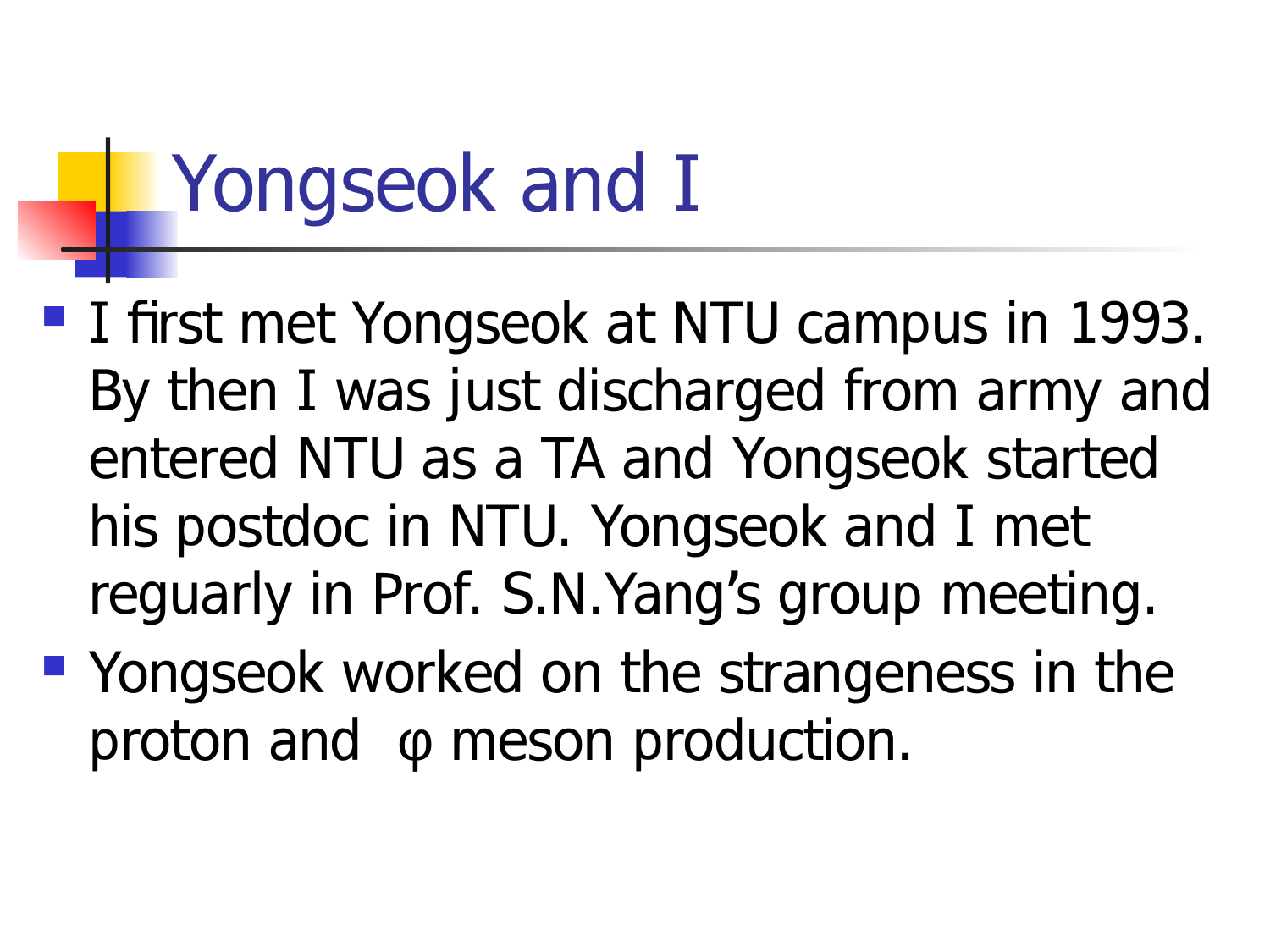

# Yongseok and I
I first met Yongseok at NTU campus in 1993. By then I was just discharged from army and entered NTU as a TA and Yongseok started his postdoc in NTU. Yongseok and I met reguarly in Prof. S.N.Yang’s group meeting.
Yongseok worked on the strangeness in the proton and  φ meson production.